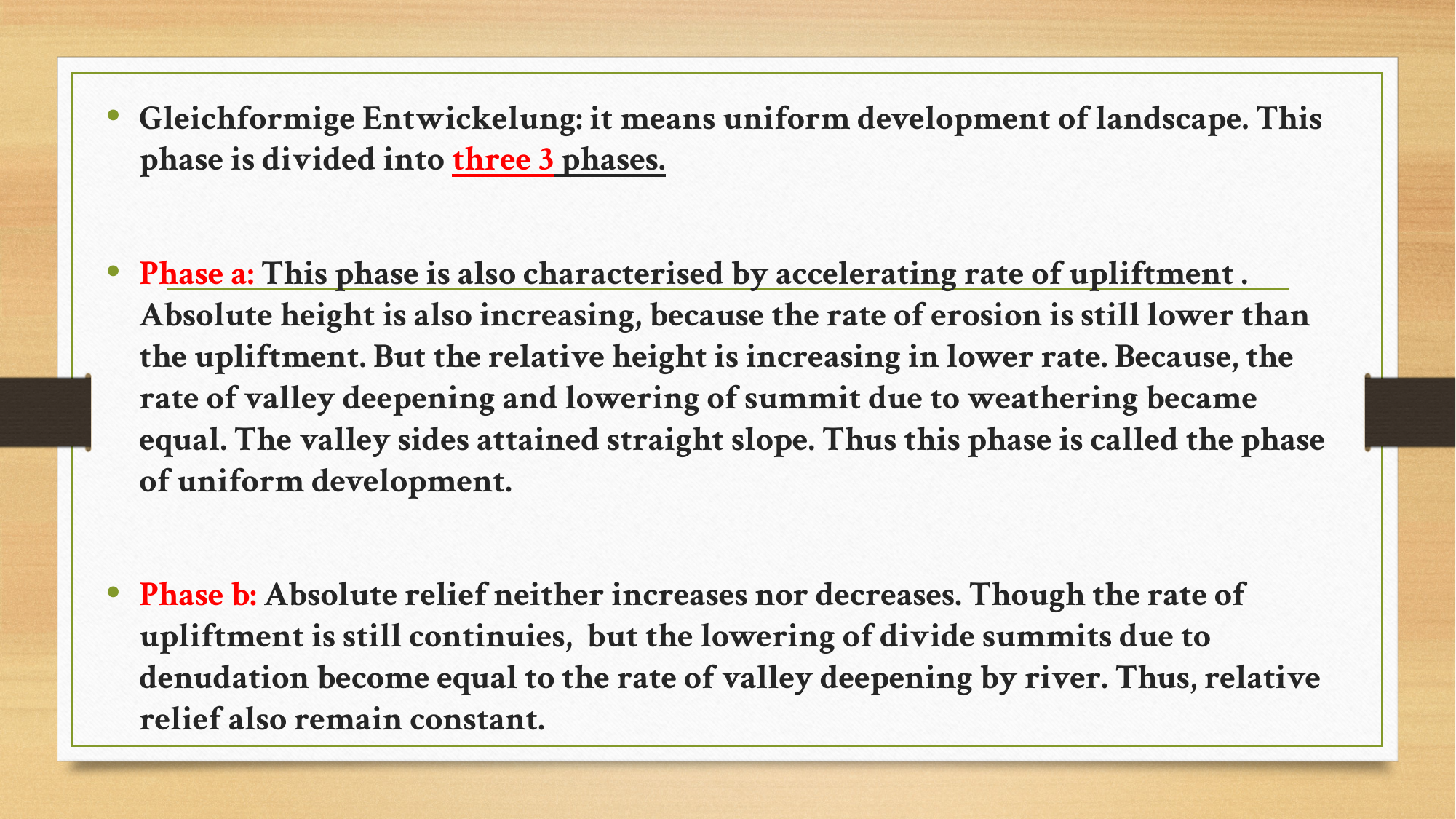

Gleichformige Entwickelung: it means uniform development of landscape. This phase is divided into three 3 phases.

Phase a: This phase is also characterised by accelerating rate of upliftment . Absolute height is also increasing, because the rate of erosion is still lower than the upliftment. But the relative height is increasing in lower rate. Because, the rate of valley deepening and lowering of summit due to weathering became equal. The valley sides attained straight slope. Thus this phase is called the phase of uniform development.

Phase b: Absolute relief neither increases nor decreases. Though the rate of upliftment is still continuies,  but the lowering of divide summits due to denudation become equal to the rate of valley deepening by river. Thus, relative relief also remain constant.